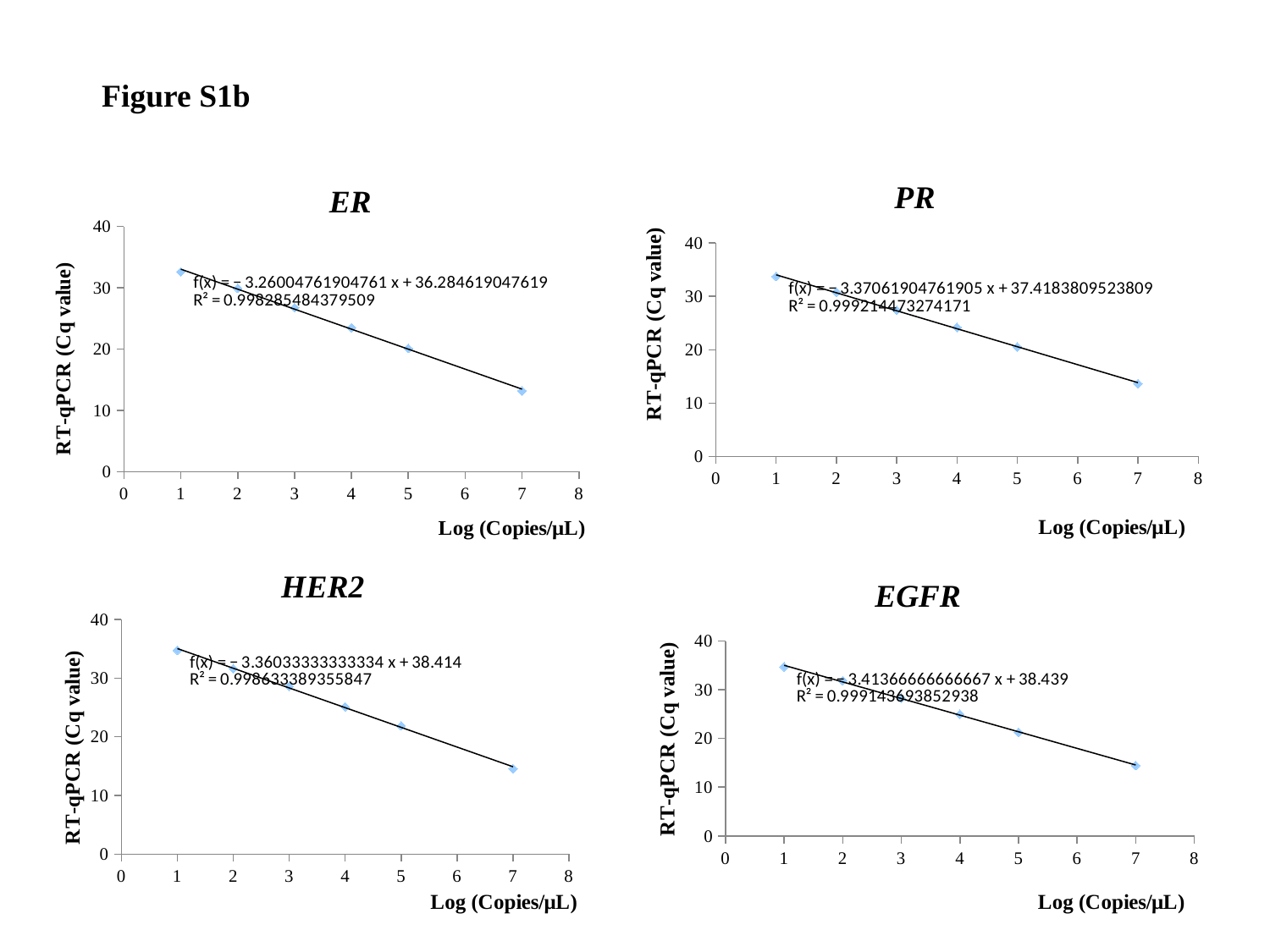

Figure S1b

### Chart: PR

| Category |  |
|---|---|

### Chart:

| Category |  |
|---|---|

### Chart:

| Category |  |
|---|---|

### Chart:

| Category |  |
|---|---|